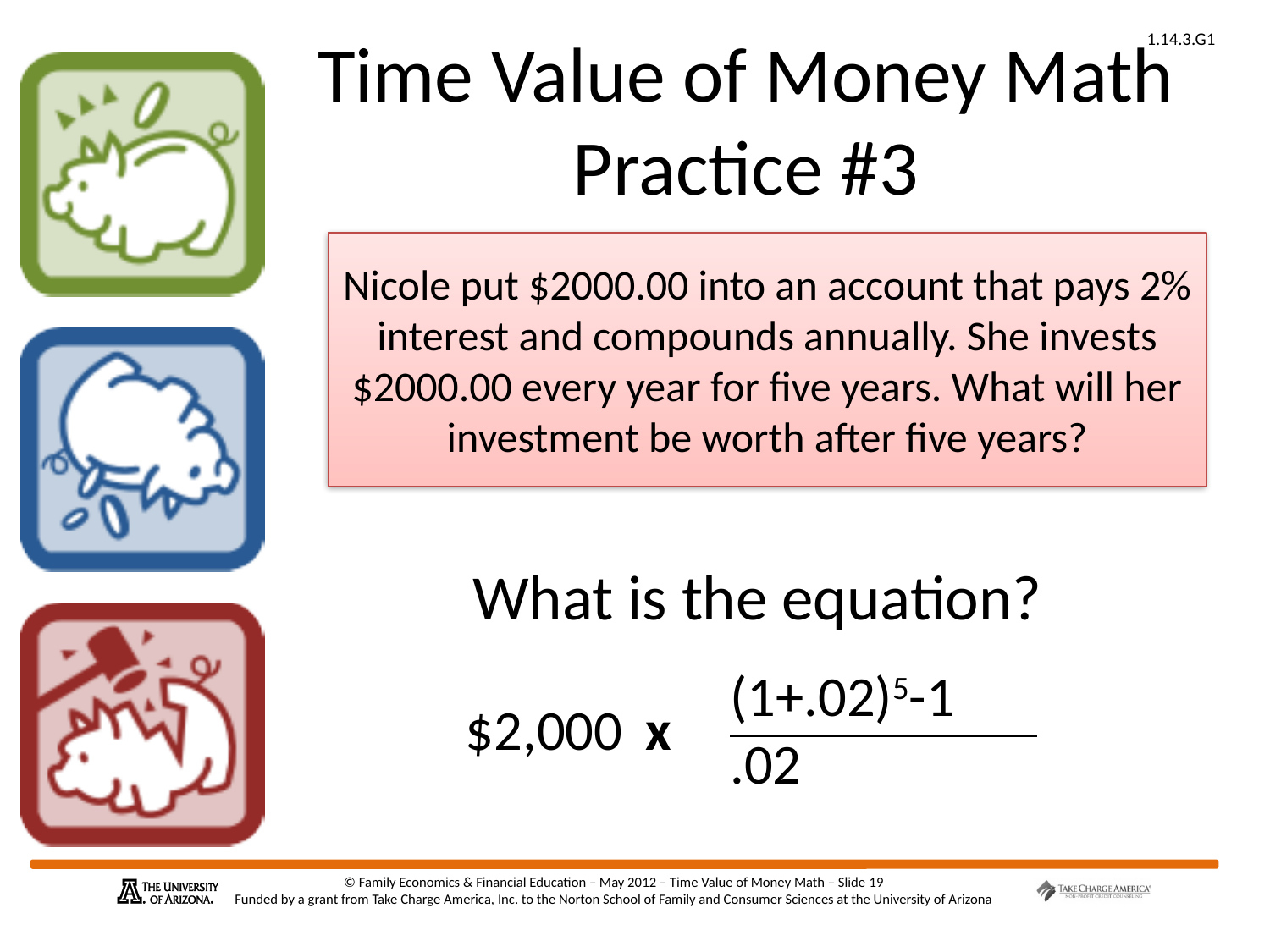

# Time Value of Money Math Practice #3
Nicole put $2000.00 into an account that pays 2% interest and compounds annually. She invests $2000.00 every year for five years. What will her investment be worth after five years?
What is the equation?
| $2,000 | x | (1+.02)5-1 |  |  |
| --- | --- | --- | --- | --- |
|  |  | .02 |  |  |